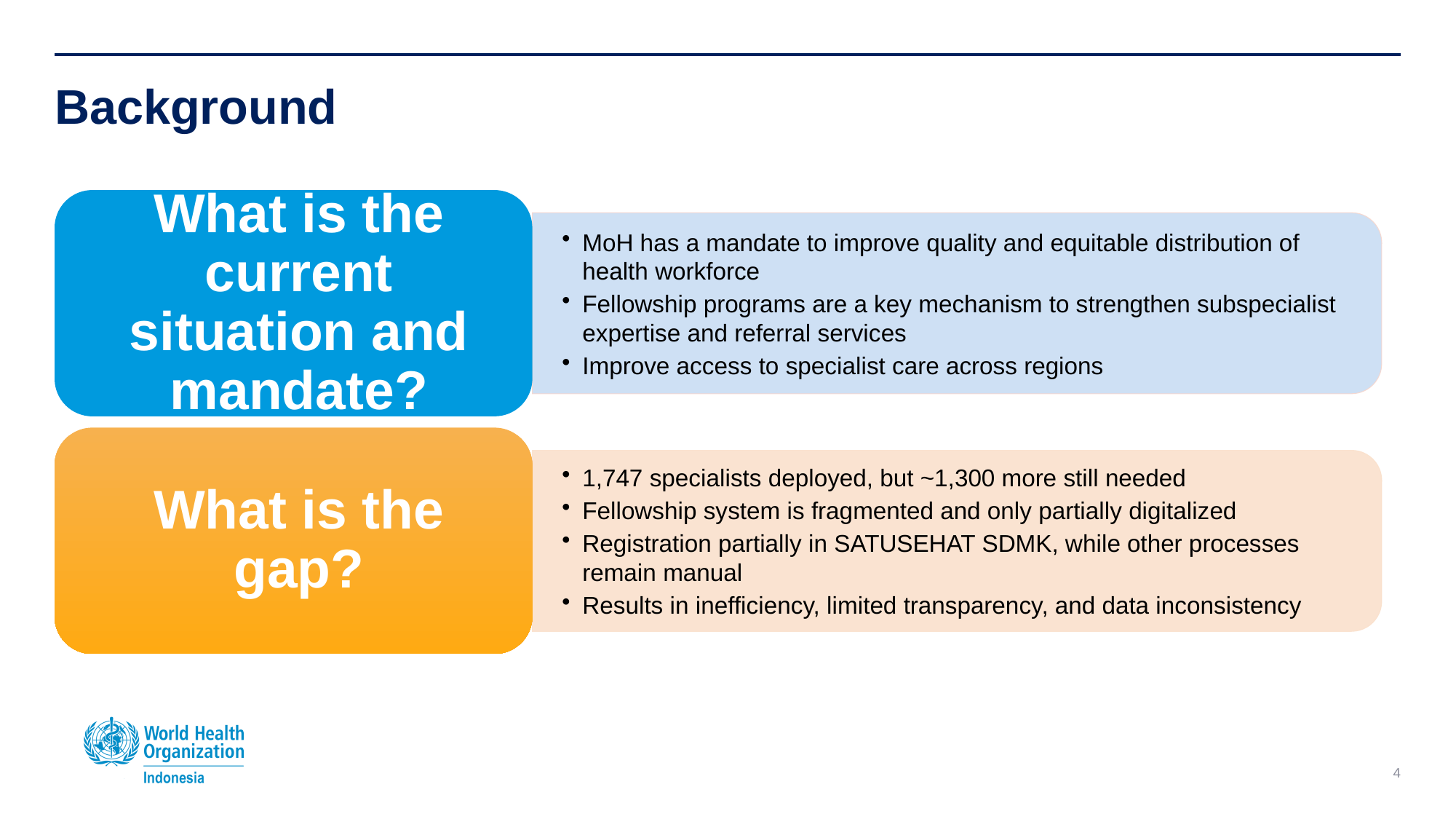

# Background
MoH has a mandate to improve quality and equitable distribution of health workforce
Fellowship programs are a key mechanism to strengthen subspecialist expertise and referral services
Improve access to specialist care across regions
What is the current situation and mandate?
1,747 specialists deployed, but ~1,300 more still needed
Fellowship system is fragmented and only partially digitalized
Registration partially in SATUSEHAT SDMK, while other processes remain manual
Results in inefficiency, limited transparency, and data inconsistency
What is the gap?

4